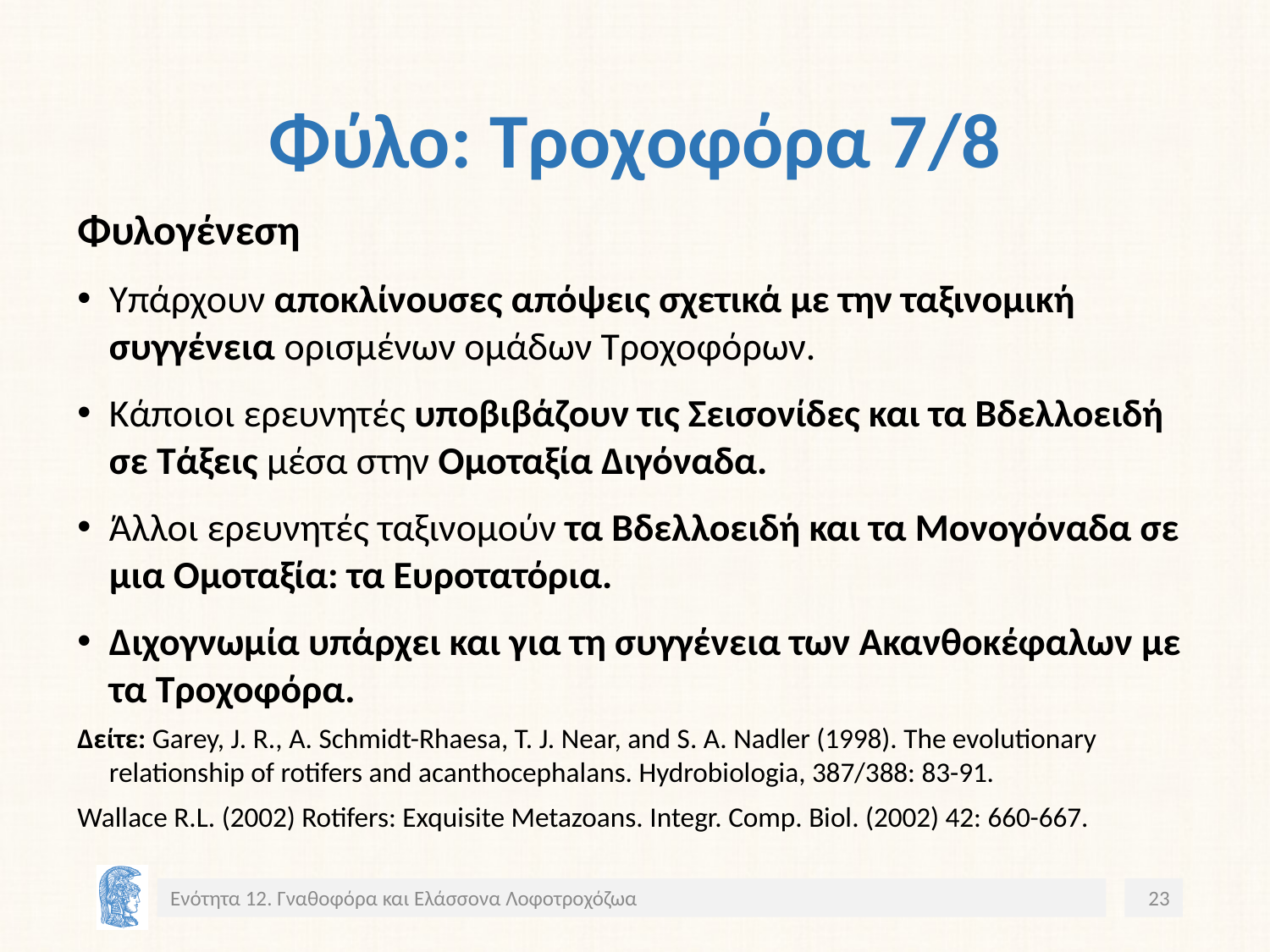

# Φύλο: Τροχoφόρα 7/8
Φυλογένεση
Υπάρχουν αποκλίνουσες απόψεις σχετικά με την ταξινομική συγγένεια ορισμένων ομάδων Τροχοφόρων.
Κάποιοι ερευνητές υποβιβάζουν τις Σεισονίδες και τα Βδελλοειδή σε Τάξεις μέσα στην Ομοταξία Διγόναδα.
Άλλοι ερευνητές ταξινομούν τα Βδελλοειδή και τα Μονογόναδα σε μια Ομοταξία: τα Ευροτατόρια.
Διχογνωμία υπάρχει και για τη συγγένεια των Ακανθοκέφαλων με τα Τροχοφόρα.
Δείτε: Garey, J. R., A. Schmidt-Rhaesa, T. J. Near, and S. A. Nadler (1998). The evolutionary relationship of rotifers and acanthocephalans. Hydrobiologia, 387/388: 83-91.
Wallace R.L. (2002) Rotifers: Exquisite Metazoans. Integr. Comp. Biol. (2002) 42: 660-667.

Ενότητα 12. Γναθοφόρα και Ελάσσονα Λοφοτροχόζωα
23